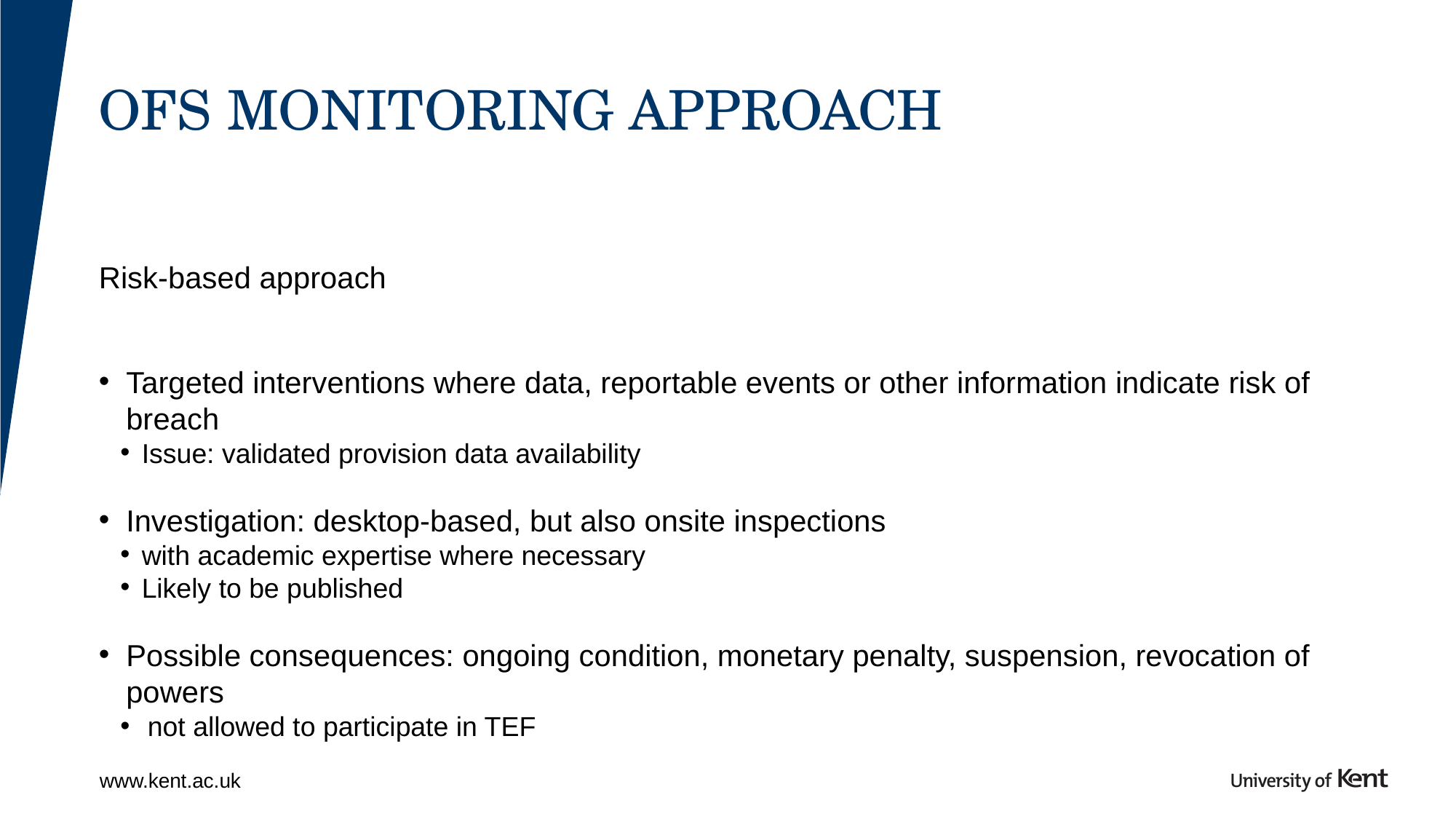

# OfS monitoring Approach
Risk-based approach
Targeted interventions where data, reportable events or other information indicate risk of breach
Issue: validated provision data availability

Investigation: desktop-based, but also onsite inspections
with academic expertise where necessary
Likely to be published

Possible consequences: ongoing condition, monetary penalty, suspension, revocation of powers
not allowed to participate in TEF